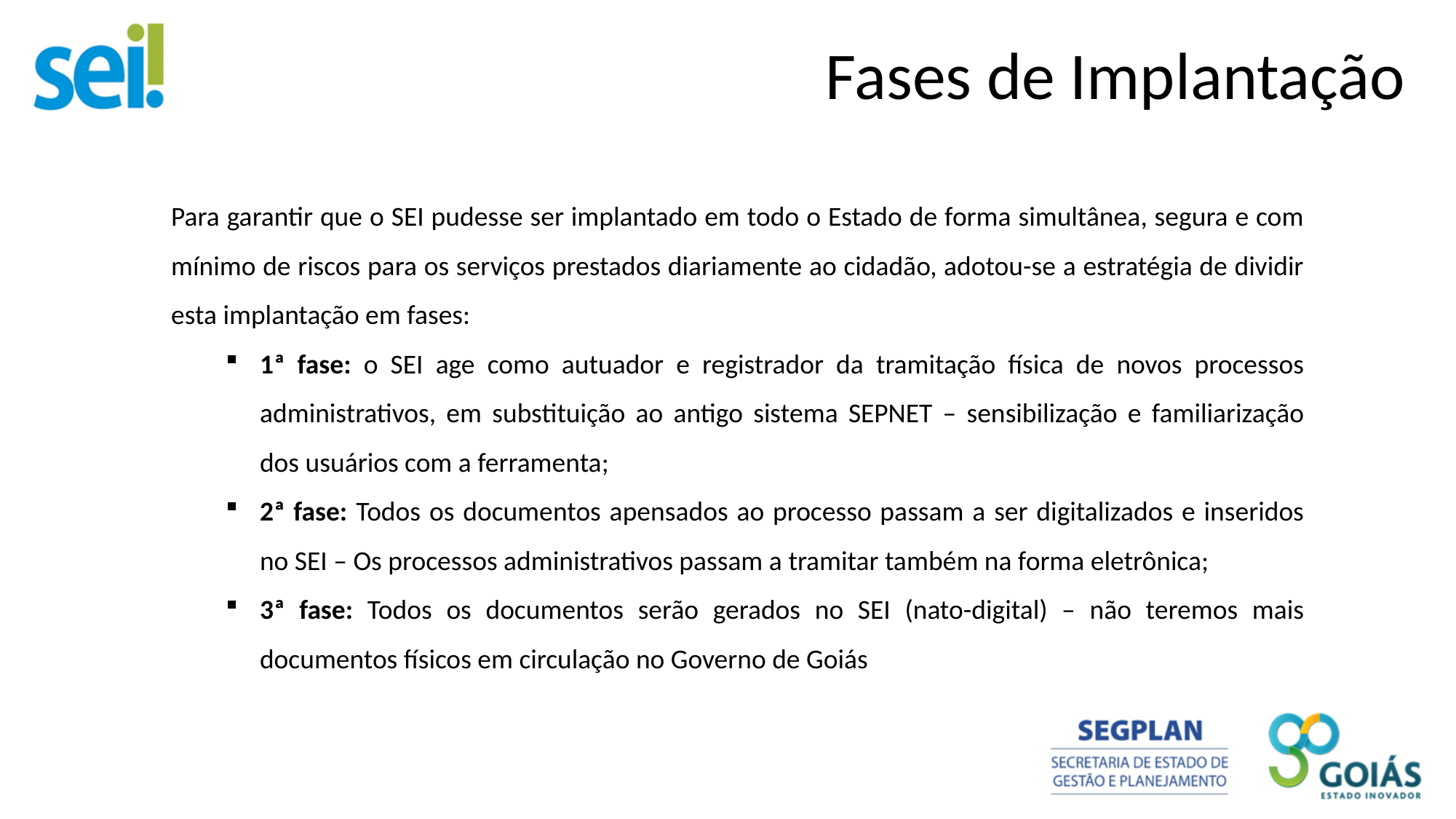

Fases de Implantação
Para garantir que o SEI pudesse ser implantado em todo o Estado de forma simultânea, segura e com mínimo de riscos para os serviços prestados diariamente ao cidadão, adotou-se a estratégia de dividir esta implantação em fases:
1ª fase: o SEI age como autuador e registrador da tramitação física de novos processos administrativos, em substituição ao antigo sistema SEPNET – sensibilização e familiarização dos usuários com a ferramenta;
2ª fase: Todos os documentos apensados ao processo passam a ser digitalizados e inseridos no SEI – Os processos administrativos passam a tramitar também na forma eletrônica;
3ª fase: Todos os documentos serão gerados no SEI (nato-digital) – não teremos mais documentos físicos em circulação no Governo de Goiás